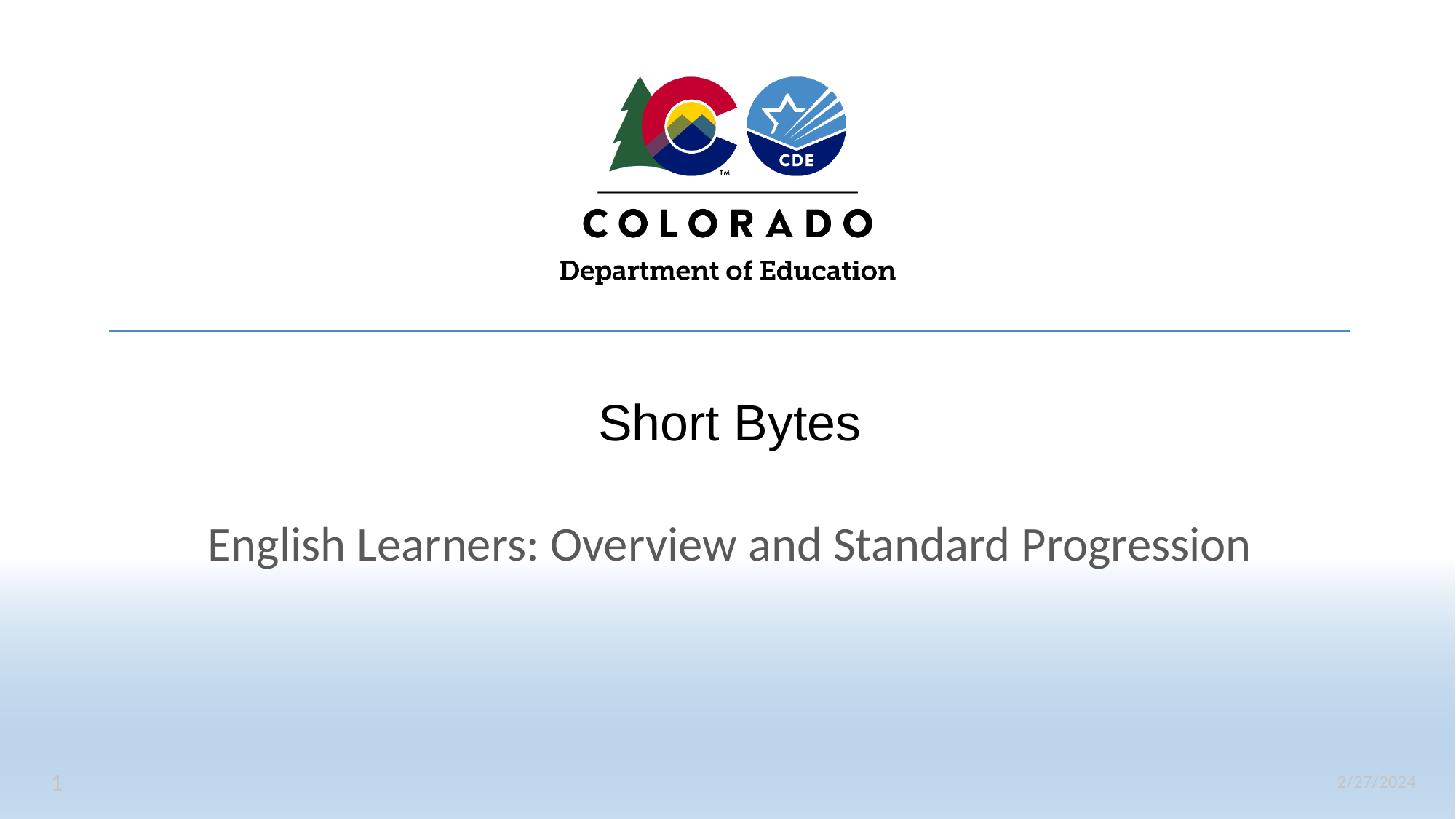

# Short Bytes
English Learners: Overview and Standard Progression
1
2/27/2024